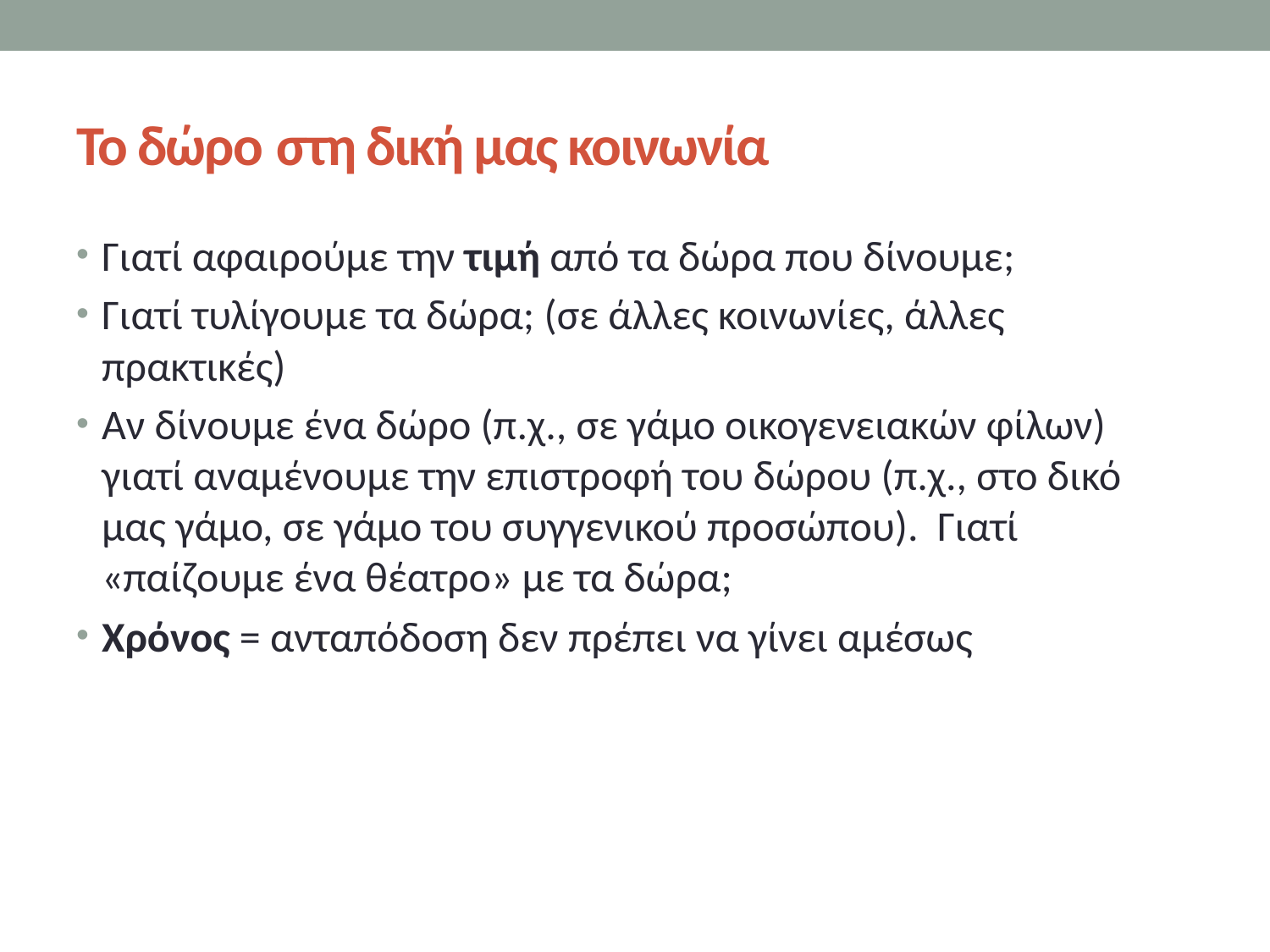

# Το δώρο στη δική μας κοινωνία
Γιατί αφαιρούμε την τιμή από τα δώρα που δίνουμε;
Γιατί τυλίγουμε τα δώρα; (σε άλλες κοινωνίες, άλλες πρακτικές)
Αν δίνουμε ένα δώρο (π.χ., σε γάμο οικογενειακών φίλων) γιατί αναμένουμε την επιστροφή του δώρου (π.χ., στο δικό μας γάμο, σε γάμο του συγγενικού προσώπου).  Γιατί «παίζουμε ένα θέατρο» με τα δώρα;
Χρόνος = ανταπόδοση δεν πρέπει να γίνει αμέσως